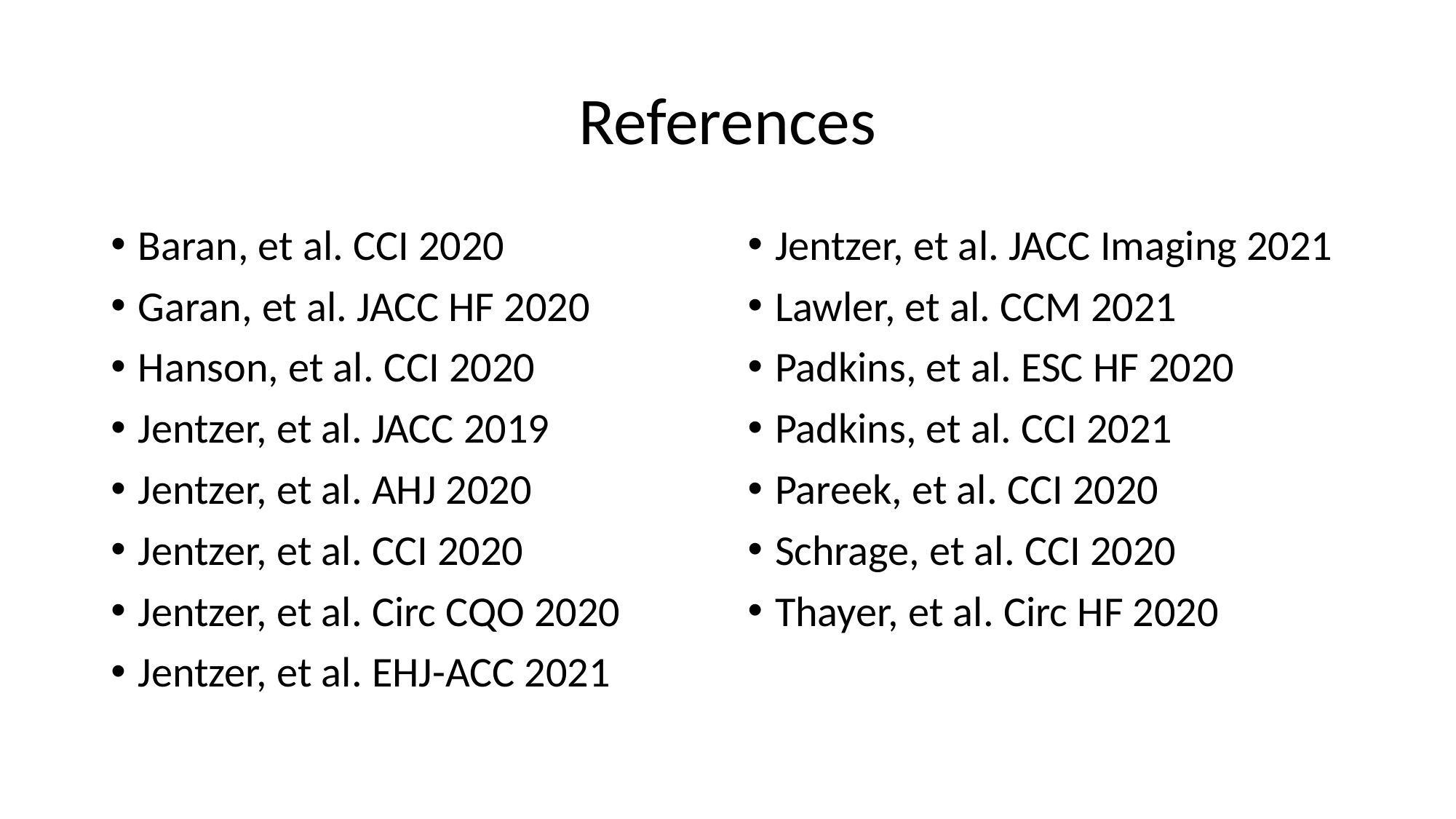

# References
Baran, et al. CCI 2020
Garan, et al. JACC HF 2020
Hanson, et al. CCI 2020
Jentzer, et al. JACC 2019
Jentzer, et al. AHJ 2020
Jentzer, et al. CCI 2020
Jentzer, et al. Circ CQO 2020
Jentzer, et al. EHJ-ACC 2021

Jentzer, et al. JACC Imaging 2021
Lawler, et al. CCM 2021
Padkins, et al. ESC HF 2020
Padkins, et al. CCI 2021
Pareek, et al. CCI 2020
Schrage, et al. CCI 2020
Thayer, et al. Circ HF 2020